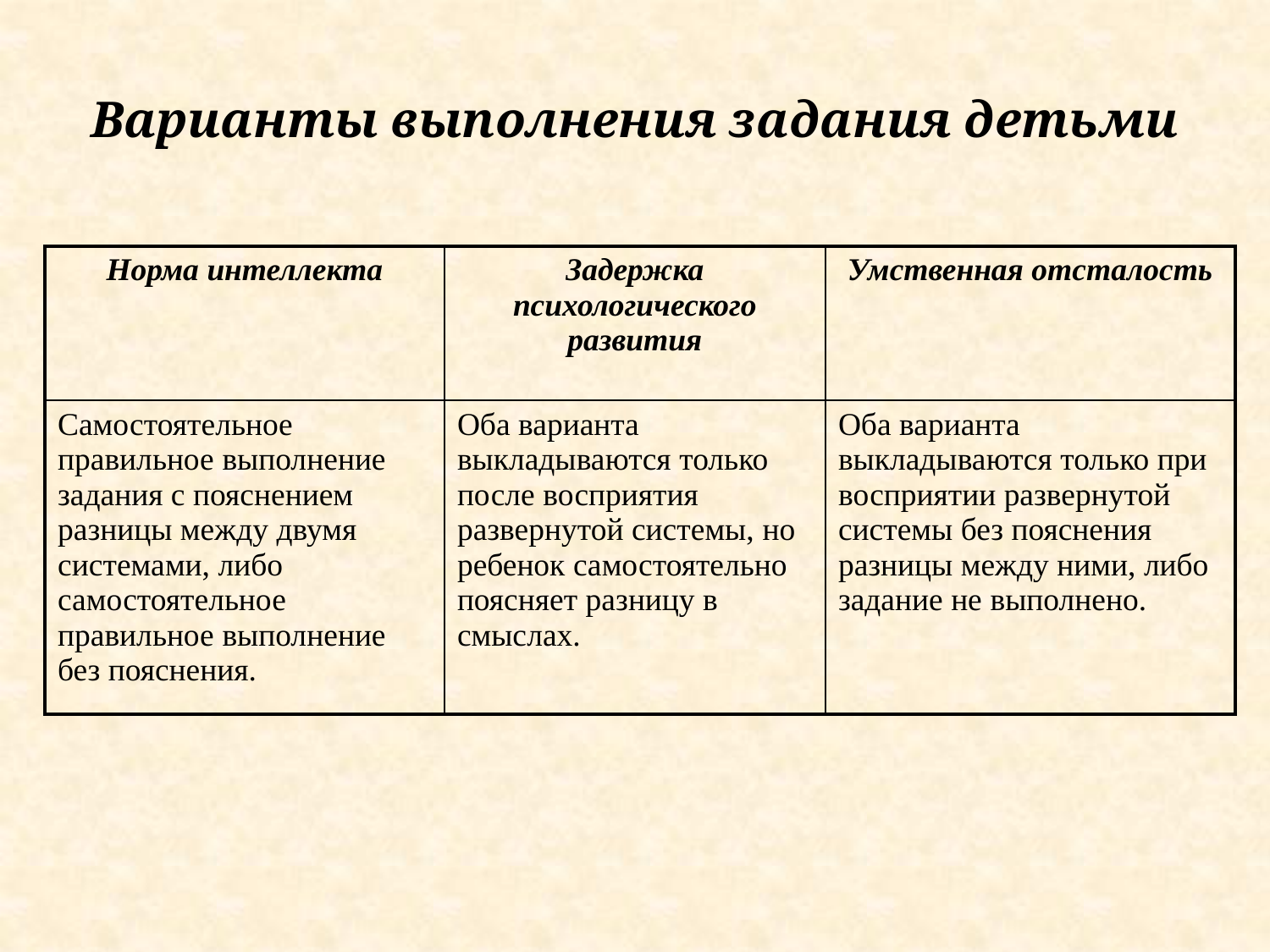

# Варианты выполнения задания детьми
| Норма интеллекта | Задержка психологического развития | Умственная отсталость |
| --- | --- | --- |
| Самостоятельное правильное выполнение задания с пояснением разницы между двумя системами, либо самостоятельное правильное выполнение без пояснения. | Оба варианта выкладываются только после восприятия развернутой системы, но ребенок самостоятельно поясняет разницу в смыслах. | Оба варианта выкладываются только при восприятии развернутой системы без пояснения разницы между ними, либо задание не выполнено. |